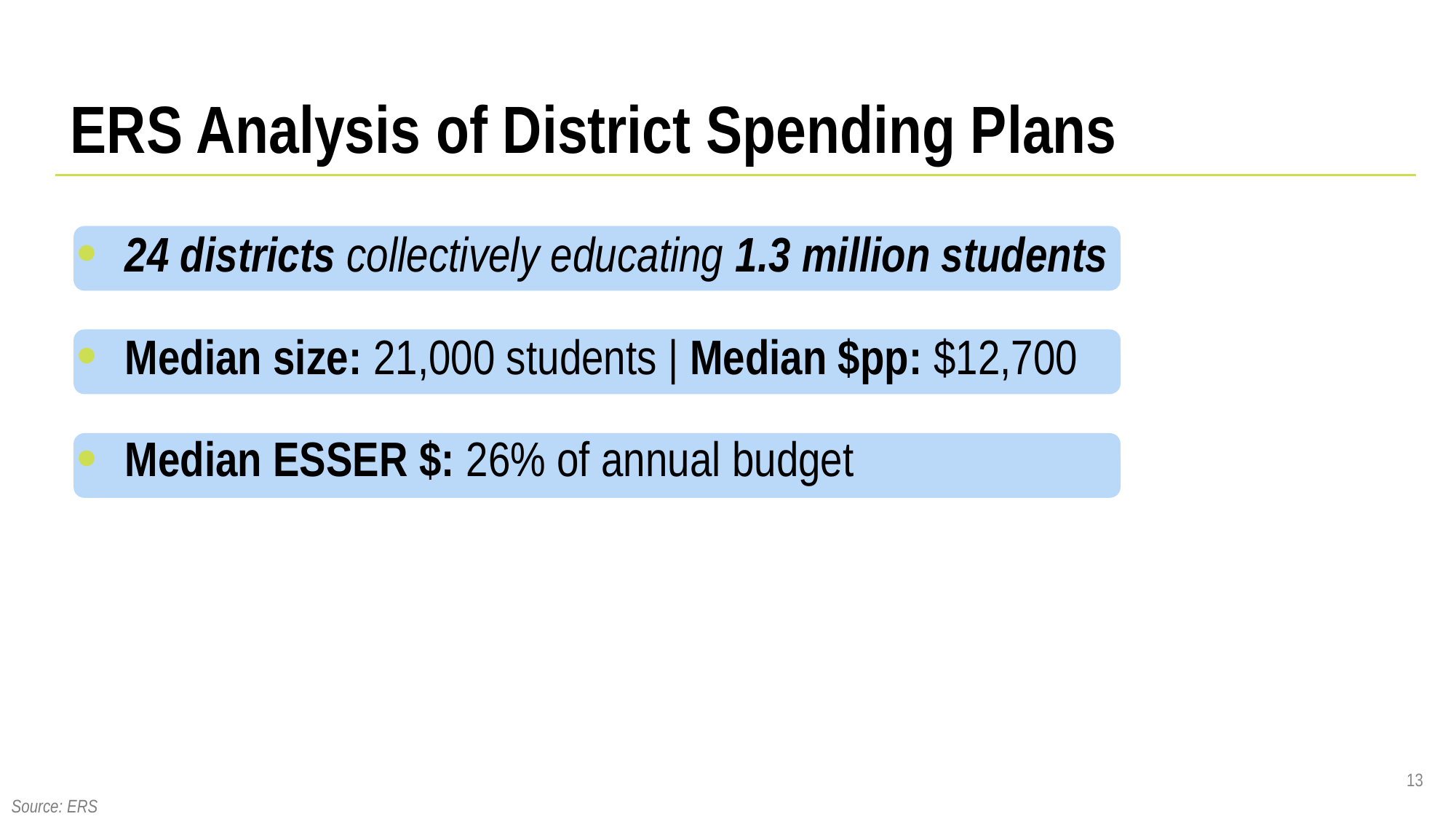

# ERS Analysis of District Spending Plans
24 districts collectively educating 1.3 million students
Median size: 21,000 students | Median $pp: $12,700
Median ESSER $: 26% of annual budget

13
Source: ERS